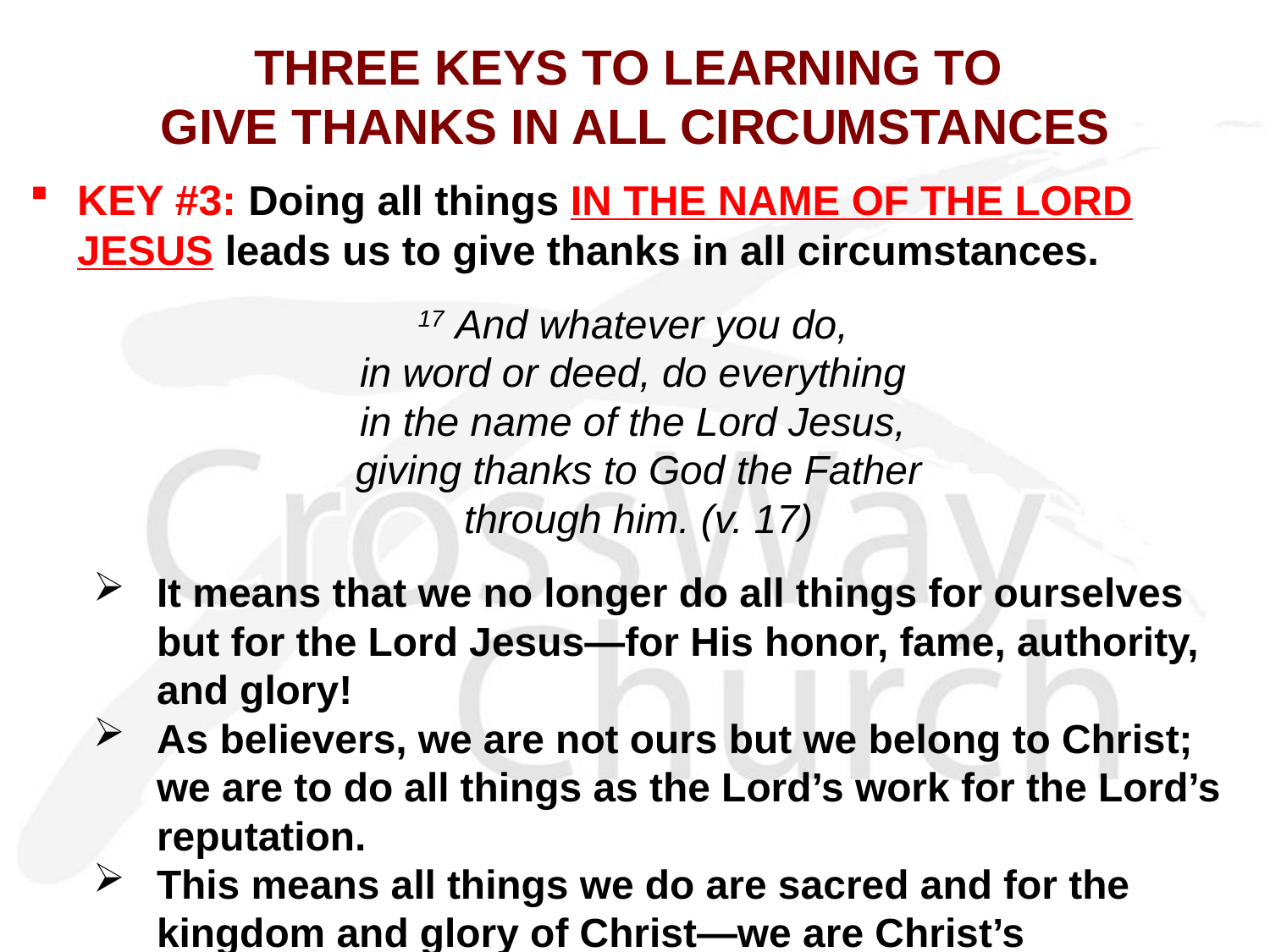

# THREE KEYS TO LEARNING TO GIVE THANKS IN ALL CIRCUMSTANCES
KEY #3: Doing all things IN THE NAME OF THE LORD JESUS leads us to give thanks in all circumstances.

17 And whatever you do,
in word or deed, do everything
in the name of the Lord Jesus, 
giving thanks to God the Father
 through him. (v. 17)

It means that we no longer do all things for ourselves but for the Lord Jesus—for His honor, fame, authority, and glory!
As believers, we are not ours but we belong to Christ; we are to do all things as the Lord’s work for the Lord’s reputation.
This means all things we do are sacred and for the kingdom and glory of Christ—we are Christ’s ambassadors!
Are you doing all things in the name of the Lord Jesus today?